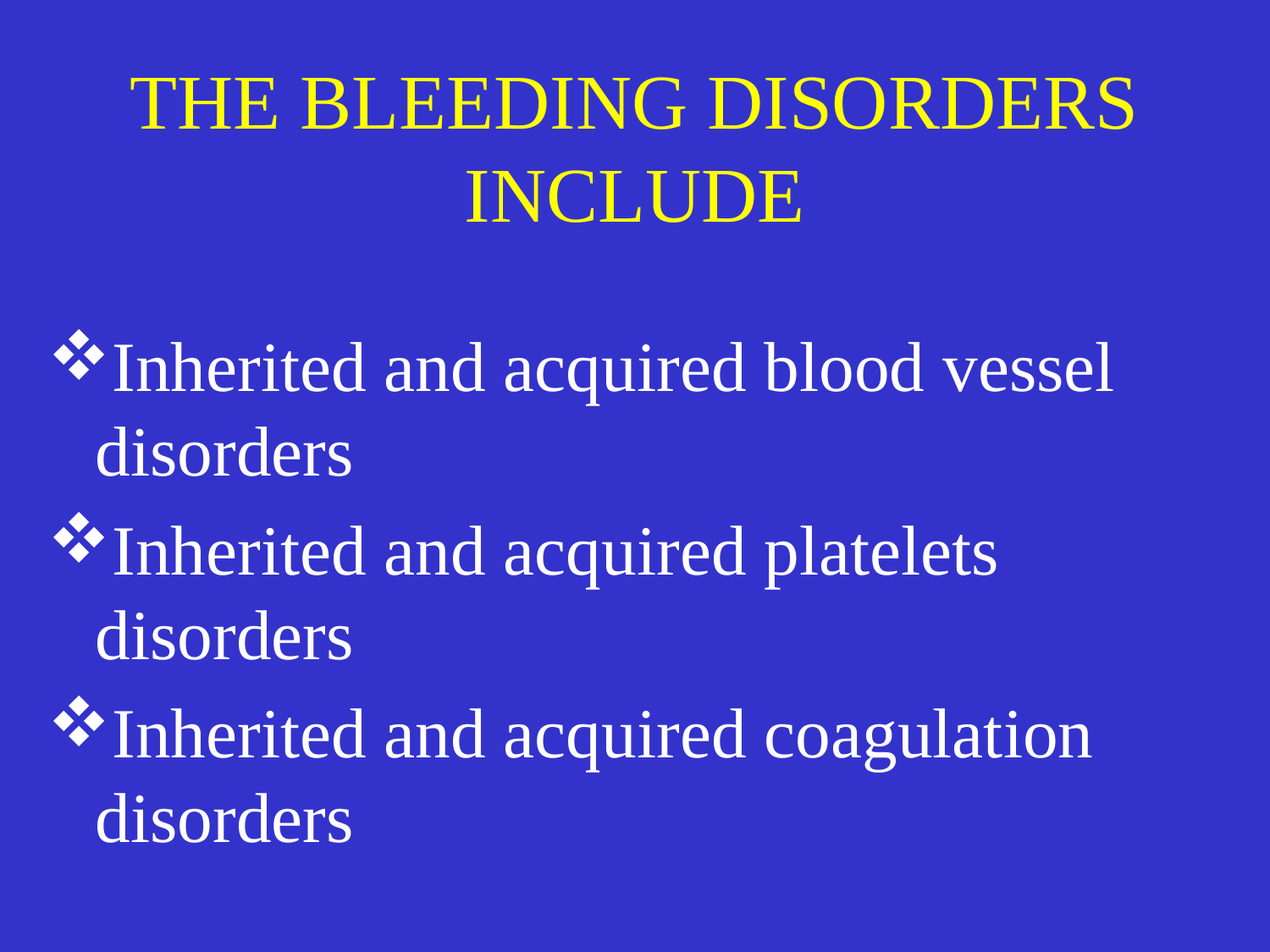

# THE BLEEDING DISORDERS INCLUDE
Inherited and acquired blood vessel disorders
Inherited and acquired platelets disorders
Inherited and acquired coagulation   disorders